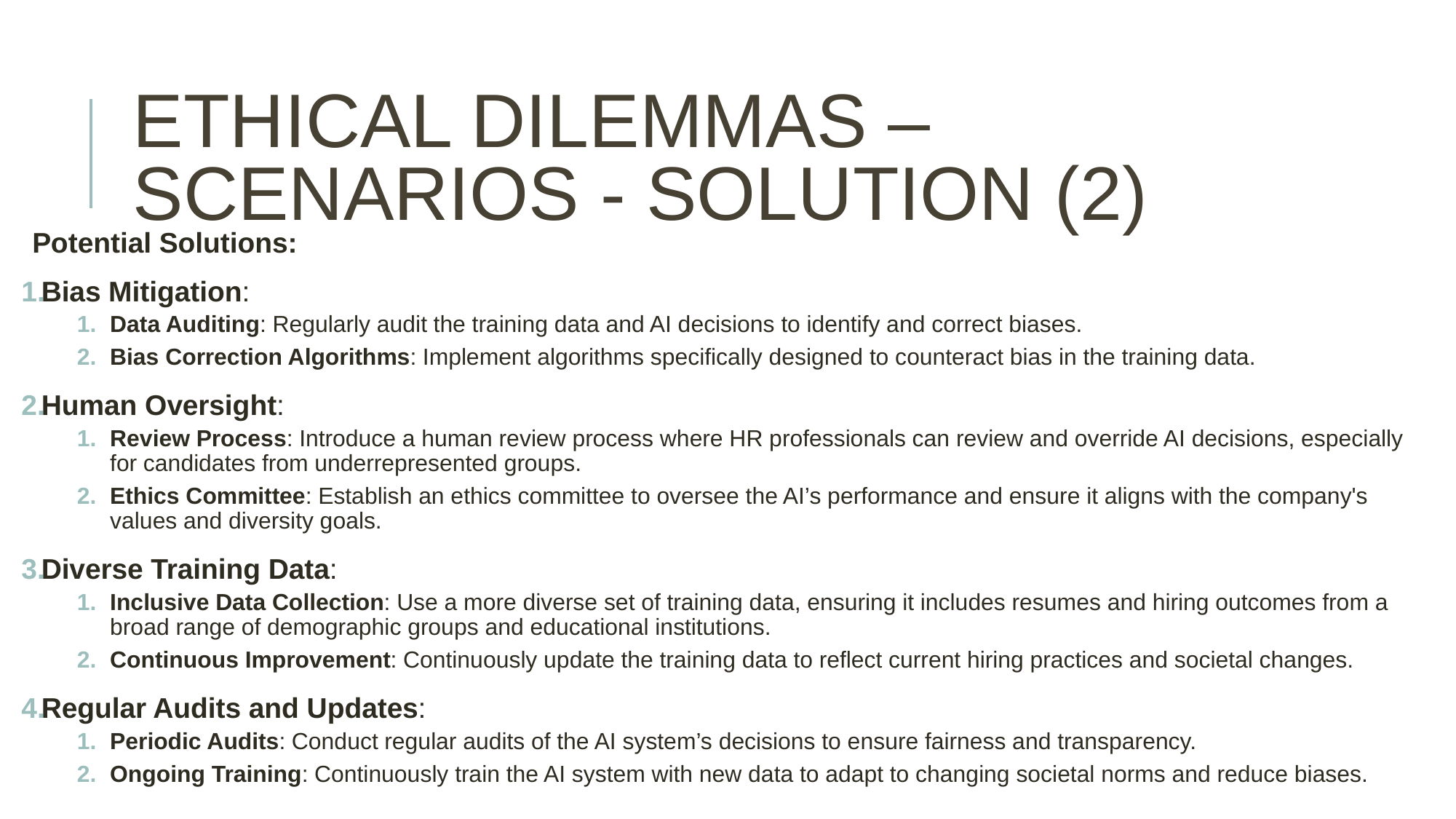

# ETHICAL DILEMMAS – SCENARIOS - SOLUTION (2)
Potential Solutions:
Bias Mitigation:
Data Auditing: Regularly audit the training data and AI decisions to identify and correct biases.
Bias Correction Algorithms: Implement algorithms specifically designed to counteract bias in the training data.
Human Oversight:
Review Process: Introduce a human review process where HR professionals can review and override AI decisions, especially for candidates from underrepresented groups.
Ethics Committee: Establish an ethics committee to oversee the AI’s performance and ensure it aligns with the company's values and diversity goals.
Diverse Training Data:
Inclusive Data Collection: Use a more diverse set of training data, ensuring it includes resumes and hiring outcomes from a broad range of demographic groups and educational institutions.
Continuous Improvement: Continuously update the training data to reflect current hiring practices and societal changes.
Regular Audits and Updates:
Periodic Audits: Conduct regular audits of the AI system’s decisions to ensure fairness and transparency.
Ongoing Training: Continuously train the AI system with new data to adapt to changing societal norms and reduce biases.